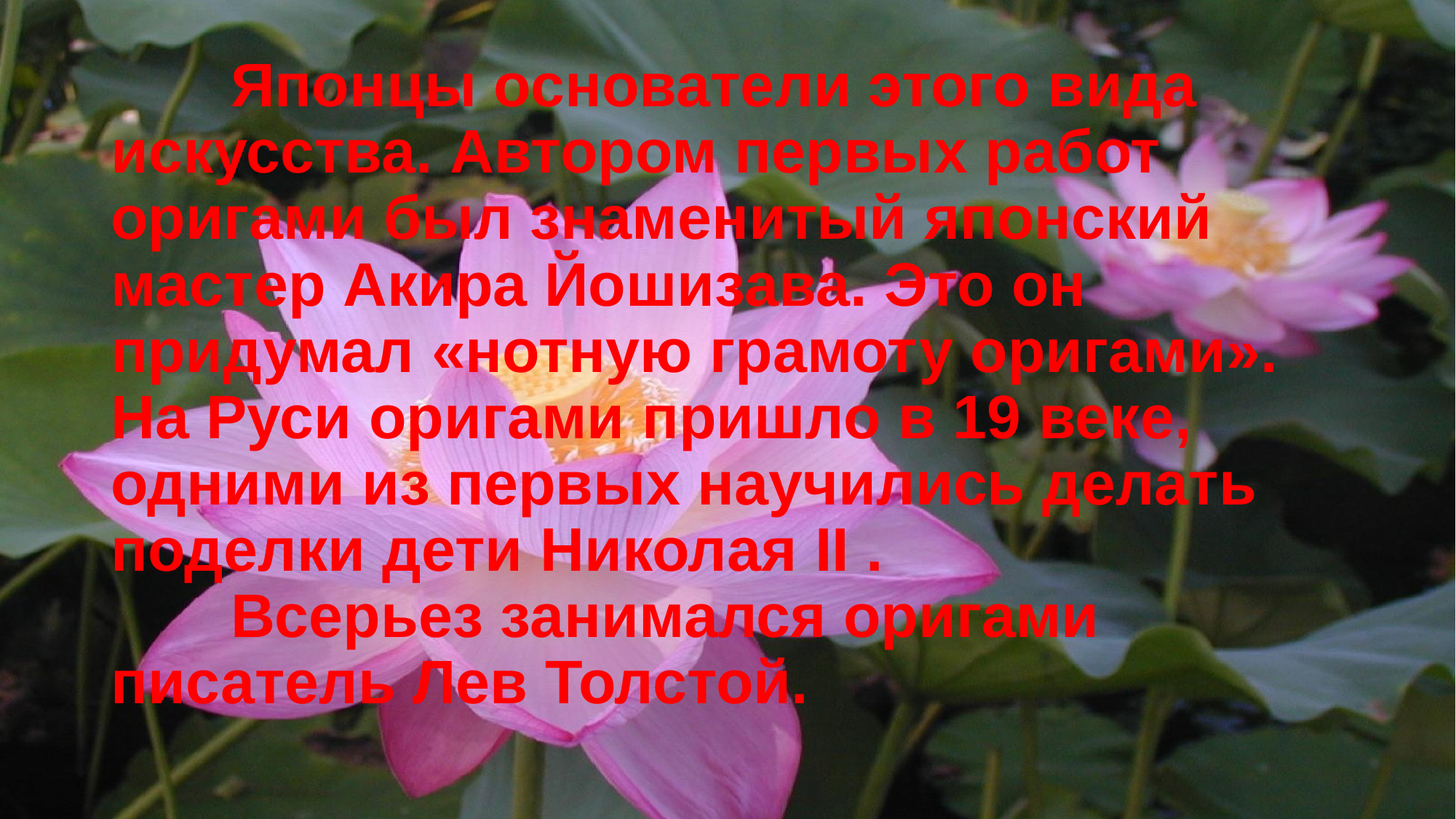

# Японцы основатели этого вида искусства. Автором первых работ оригами был знаменитый японский мастер Акира Йошизава. Это он придумал «нотную грамоту оригами». На Руси оригами пришло в 19 веке, одними из первых научились делать поделки дети Николая II . Всерьез занимался оригами писатель Лев Толстой.